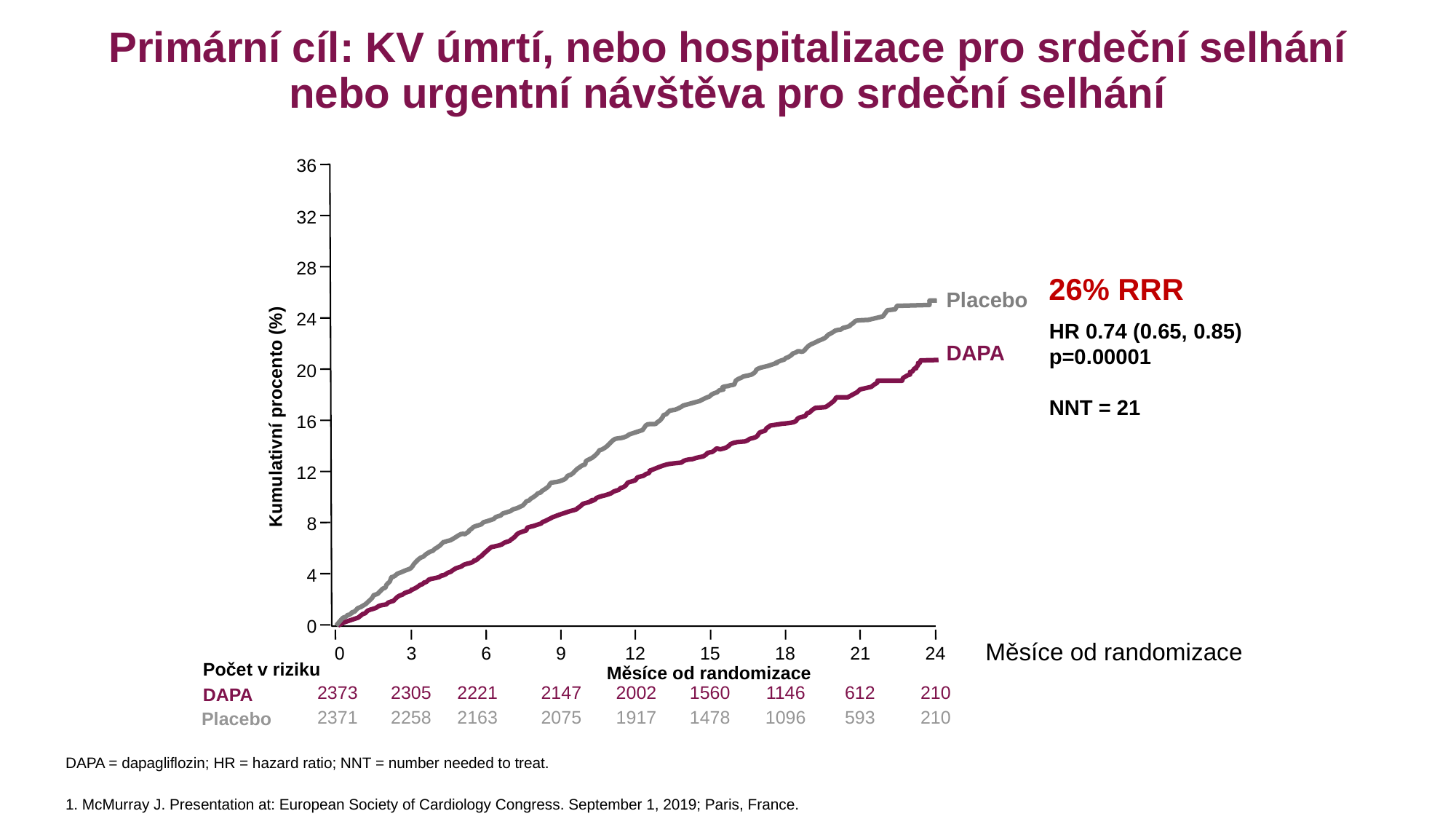

Primární cíl: KV úmrtí, nebo hospitalizace pro srdeční selhání nebo urgentní návštěva pro srdeční selhání
36

32

28

24

20

Kumulativní procento (%)
16

12

8

4

0

0
3
6
9
12
15
18
21
24
Měsíce od randomizace
Počet v riziku
26% RRR
Placebo

HR 0.74 (0.65, 0.85)
p=0.00001

NNT = 21
DAPA

Měsíce od randomizace
2373
2305
2221
2147
2002
1560
1146
612
210
DAPA
2371
DAPA = dapagliflozin; HR = hazard ratio; NNT = number needed to treat.

1. McMurray J. Presentation at: European Society of Cardiology Congress. September 1, 2019; Paris, France.
2258
2163
2075
1917
1478
1096
593
210
Placebo